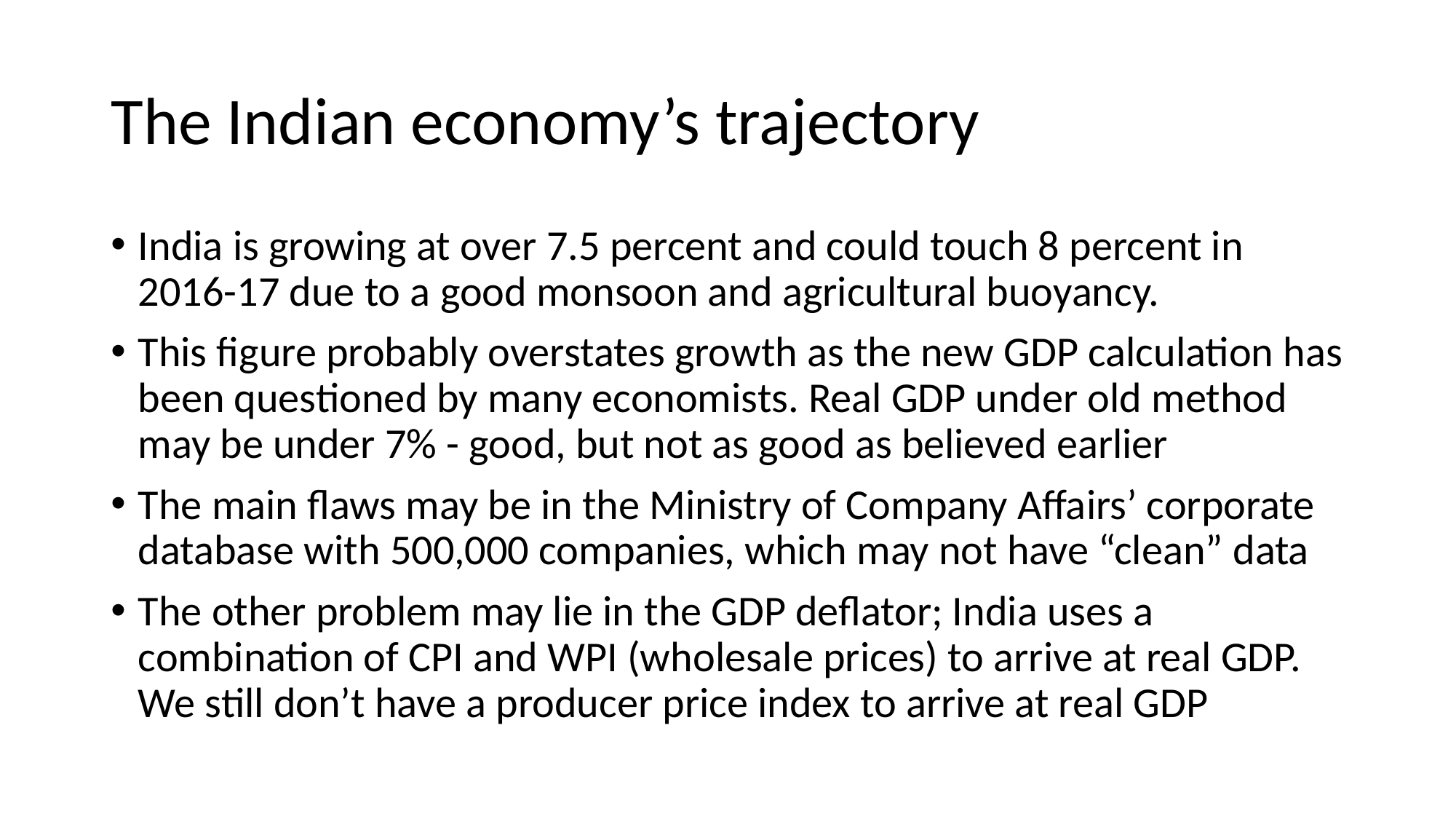

# The Indian economy’s trajectory
India is growing at over 7.5 percent and could touch 8 percent in 2016-17 due to a good monsoon and agricultural buoyancy.
This figure probably overstates growth as the new GDP calculation has been questioned by many economists. Real GDP under old method may be under 7% - good, but not as good as believed earlier
The main flaws may be in the Ministry of Company Affairs’ corporate database with 500,000 companies, which may not have “clean” data
The other problem may lie in the GDP deflator; India uses a combination of CPI and WPI (wholesale prices) to arrive at real GDP. We still don’t have a producer price index to arrive at real GDP